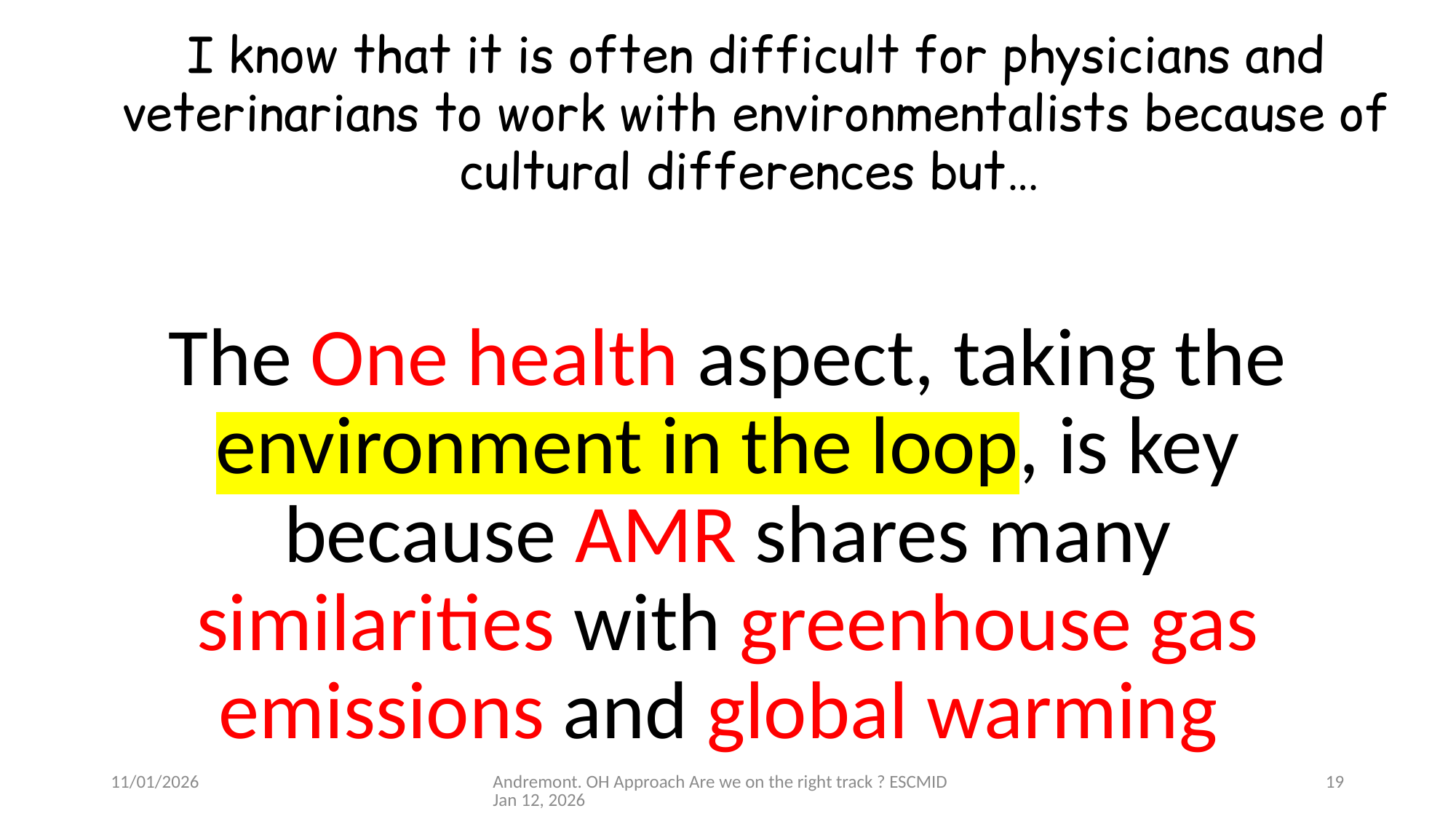

I know that it is often difficult for physicians and veterinarians to work with environmentalists because of cultural differences but…
# The One health aspect, taking the environment in the loop, is key because AMR shares many similarities with greenhouse gas emissions and global warming
11/01/2026
Andremont. OH Approach Are we on the right track ? ESCMID  Jan 12, 2026
19